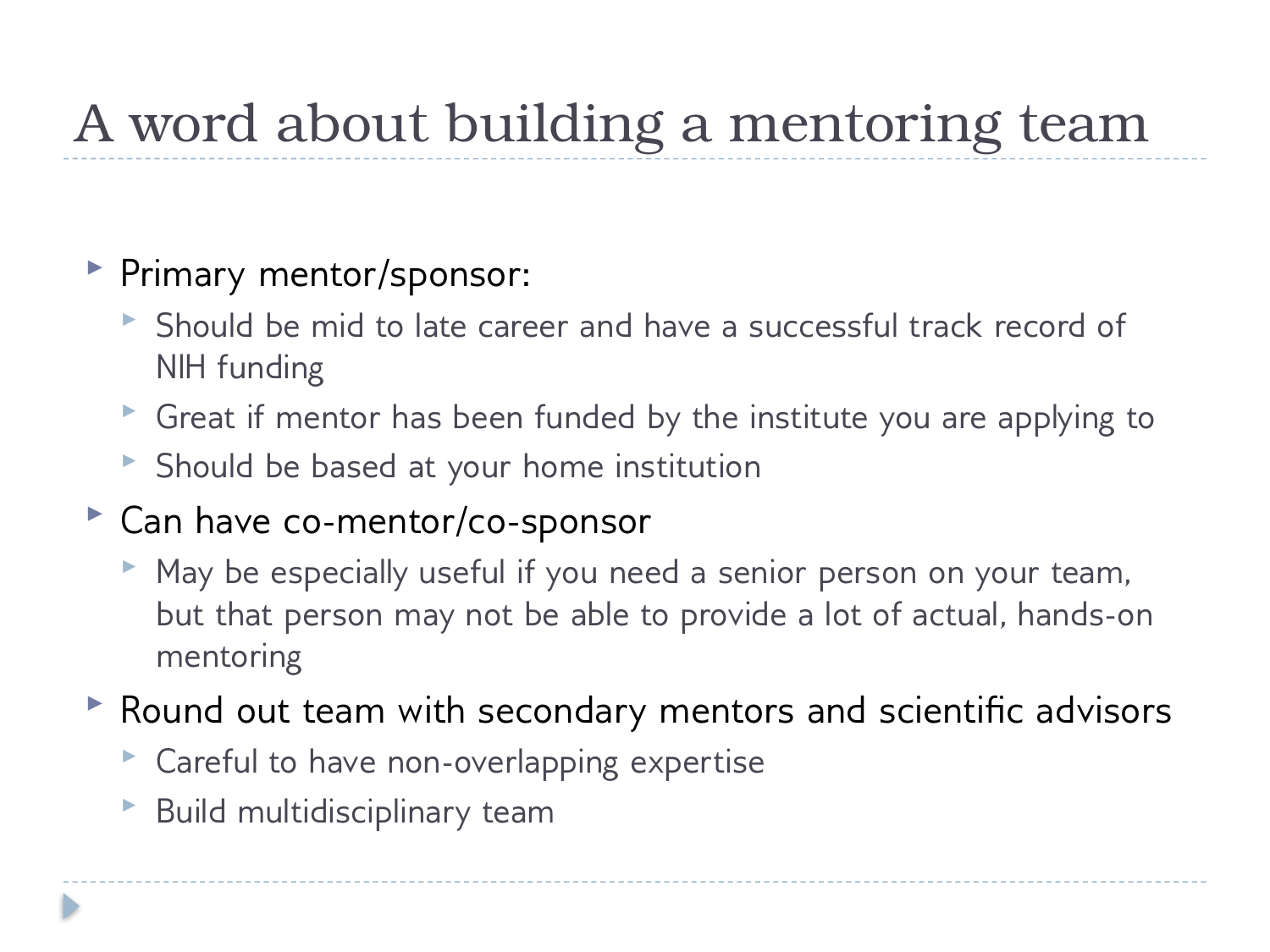

# A word about building a mentoring team
Primary mentor/sponsor:
Should be mid to late career and have a successful track record of NIH funding
Great if mentor has been funded by the institute you are applying to
Should be based at your home institution
Can have co-mentor/co-sponsor
May be especially useful if you need a senior person on your team, but that person may not be able to provide a lot of actual, hands-on mentoring
Round out team with secondary mentors and scientific advisors
Careful to have non-overlapping expertise
Build multidisciplinary team